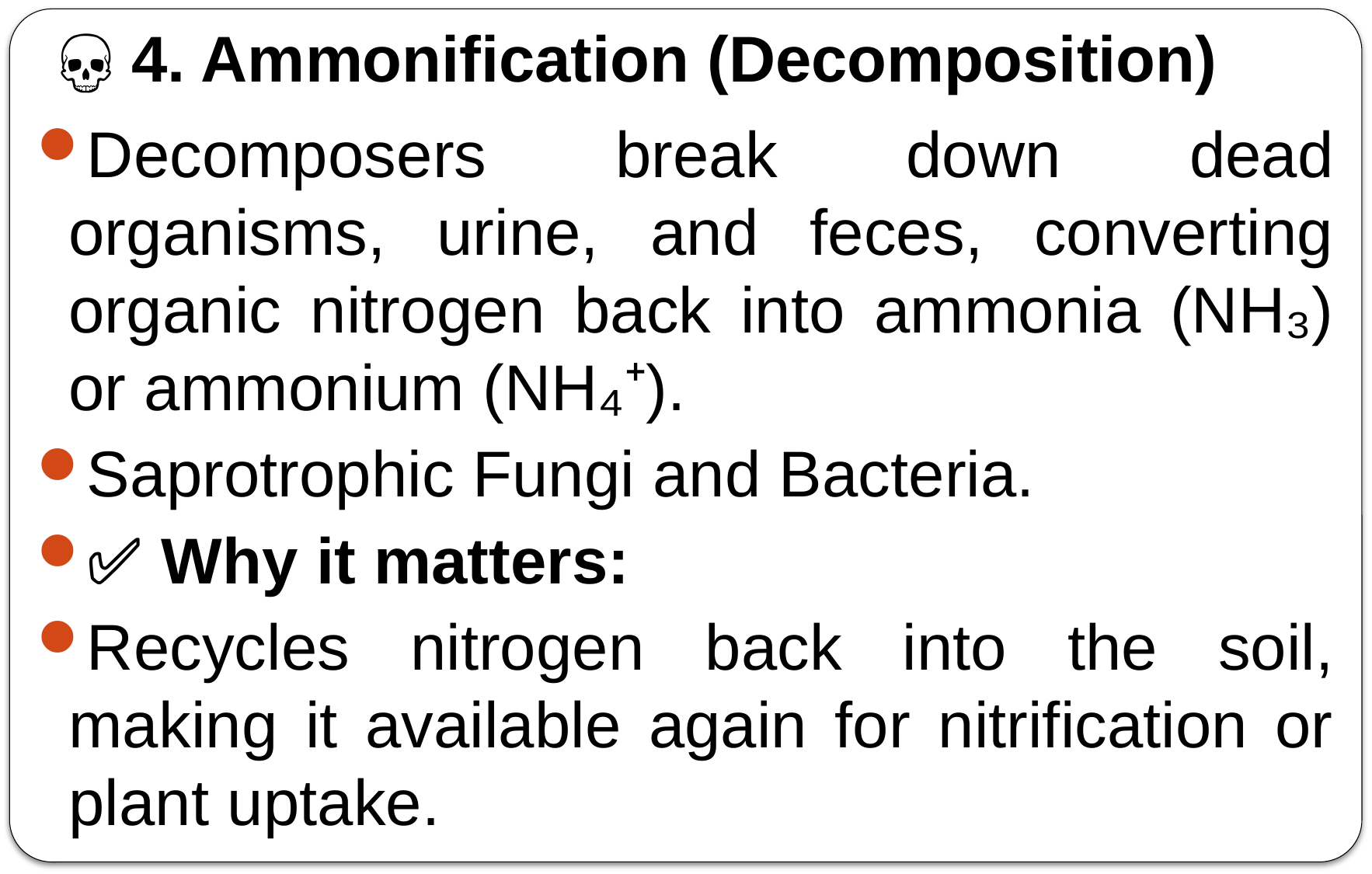

# 💀 4. Ammonification (Decomposition)
Decomposers break down dead organisms, urine, and feces, converting organic nitrogen back into ammonia (NH₃) or ammonium (NH₄⁺).
Saprotrophic Fungi and Bacteria.
✅ Why it matters:
Recycles nitrogen back into the soil, making it available again for nitrification or plant uptake.